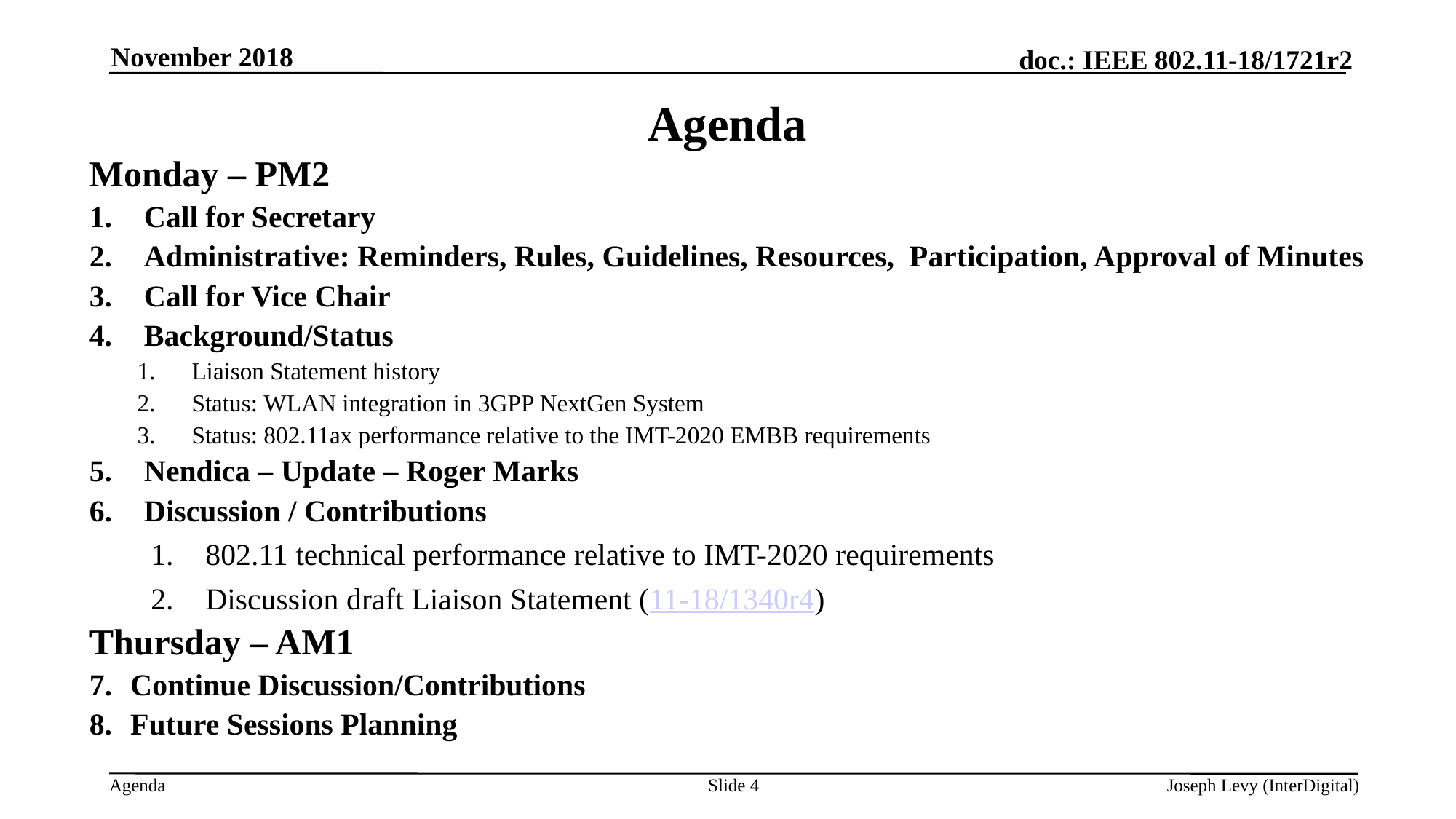

November 2018
# Agenda
Monday – PM2
Call for Secretary
Administrative: Reminders, Rules, Guidelines, Resources,  Participation, Approval of Minutes
Call for Vice Chair
Background/Status
Liaison Statement history
Status: WLAN integration in 3GPP NextGen System
Status: 802.11ax performance relative to the IMT-2020 EMBB requirements
Nendica – Update – Roger Marks
Discussion / Contributions
802.11 technical performance relative to IMT-2020 requirements
Discussion draft Liaison Statement (11-18/1340r4)
Thursday – AM1
Continue Discussion/Contributions
Future Sessions Planning
Slide 4
Joseph Levy (InterDigital)